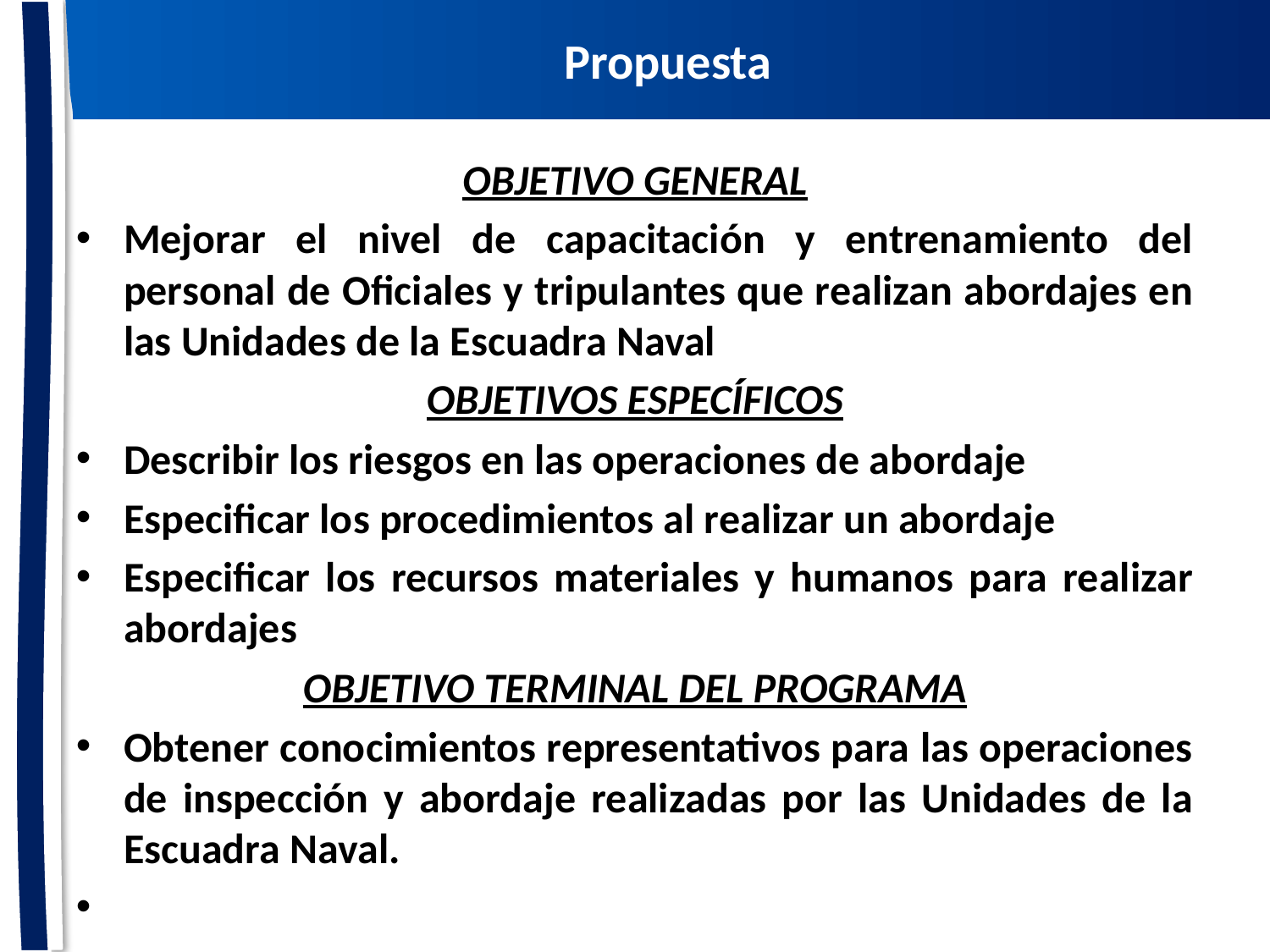

Propuesta
MARCO JURÍDICO
OBJETIVO GENERAL
Mejorar el nivel de capacitación y entrenamiento del personal de Oficiales y tripulantes que realizan abordajes en las Unidades de la Escuadra Naval
OBJETIVOS ESPECÍFICOS
Describir los riesgos en las operaciones de abordaje
Especificar los procedimientos al realizar un abordaje
Especificar los recursos materiales y humanos para realizar abordajes
OBJETIVO TERMINAL DEL PROGRAMA
Obtener conocimientos representativos para las operaciones de inspección y abordaje realizadas por las Unidades de la Escuadra Naval.